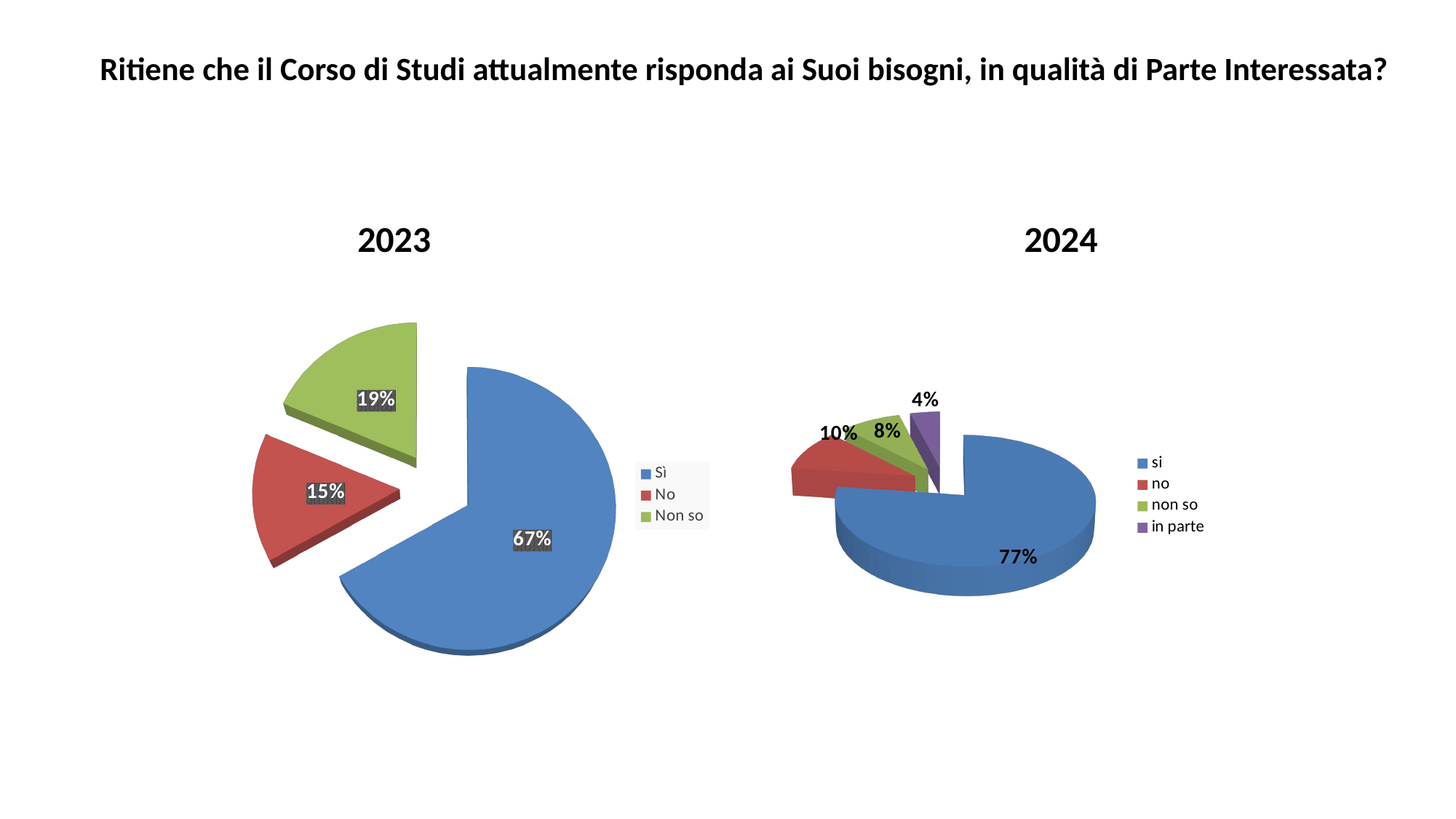

# Ritiene che il Corso di Studi attualmente risponda ai Suoi bisogni, in qualità di Parte Interessata?
2023
2024

[unsupported chart]

[unsupported chart]